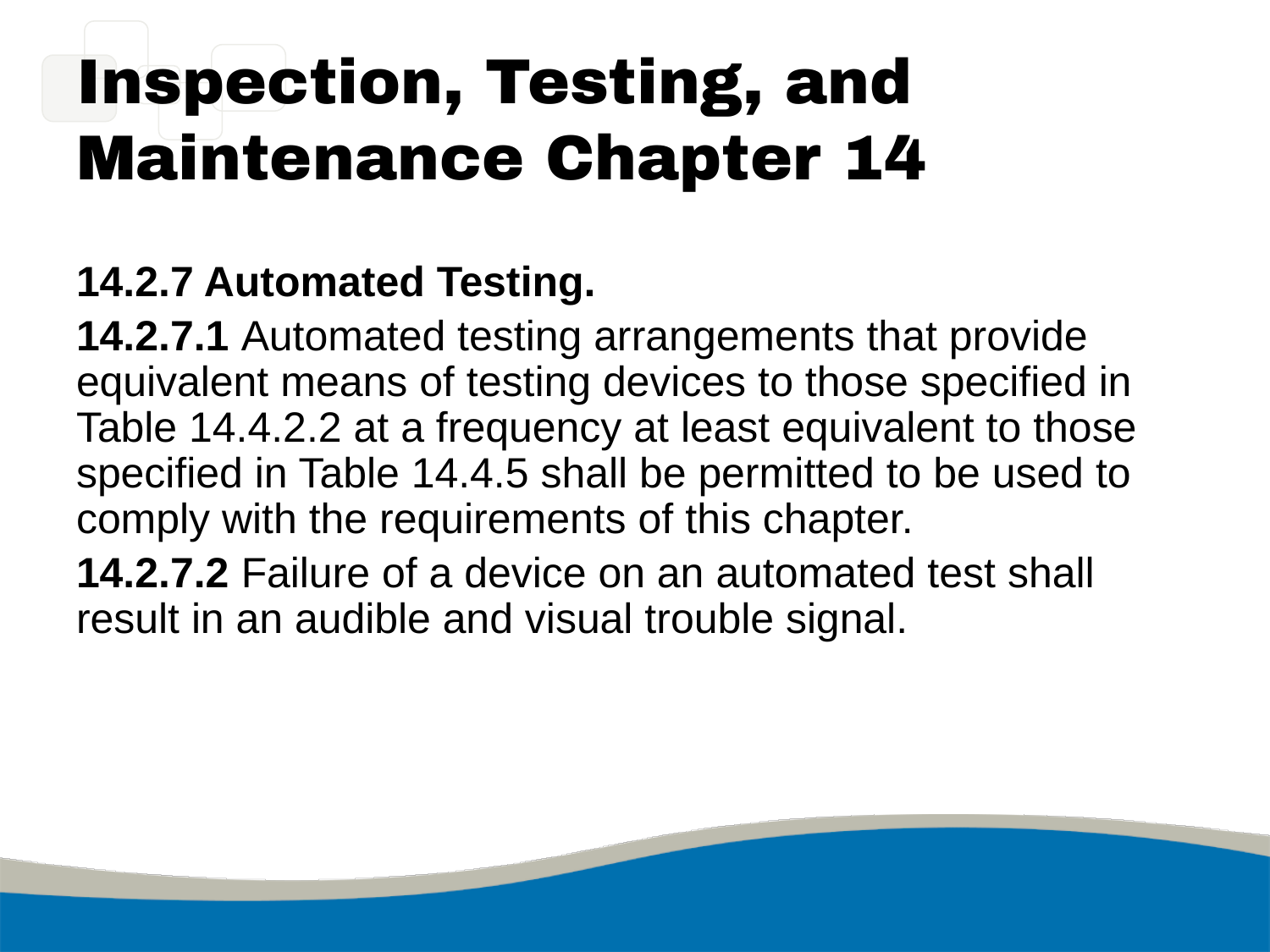

# Inspection, Testing, and Maintenance Chapter 14
14.2.7 Automated Testing.
14.2.7.1 Automated testing arrangements that provide equivalent means of testing devices to those specified in Table 14.4.2.2 at a frequency at least equivalent to those specified in Table 14.4.5 shall be permitted to be used to comply with the requirements of this chapter.
14.2.7.2 Failure of a device on an automated test shall result in an audible and visual trouble signal.